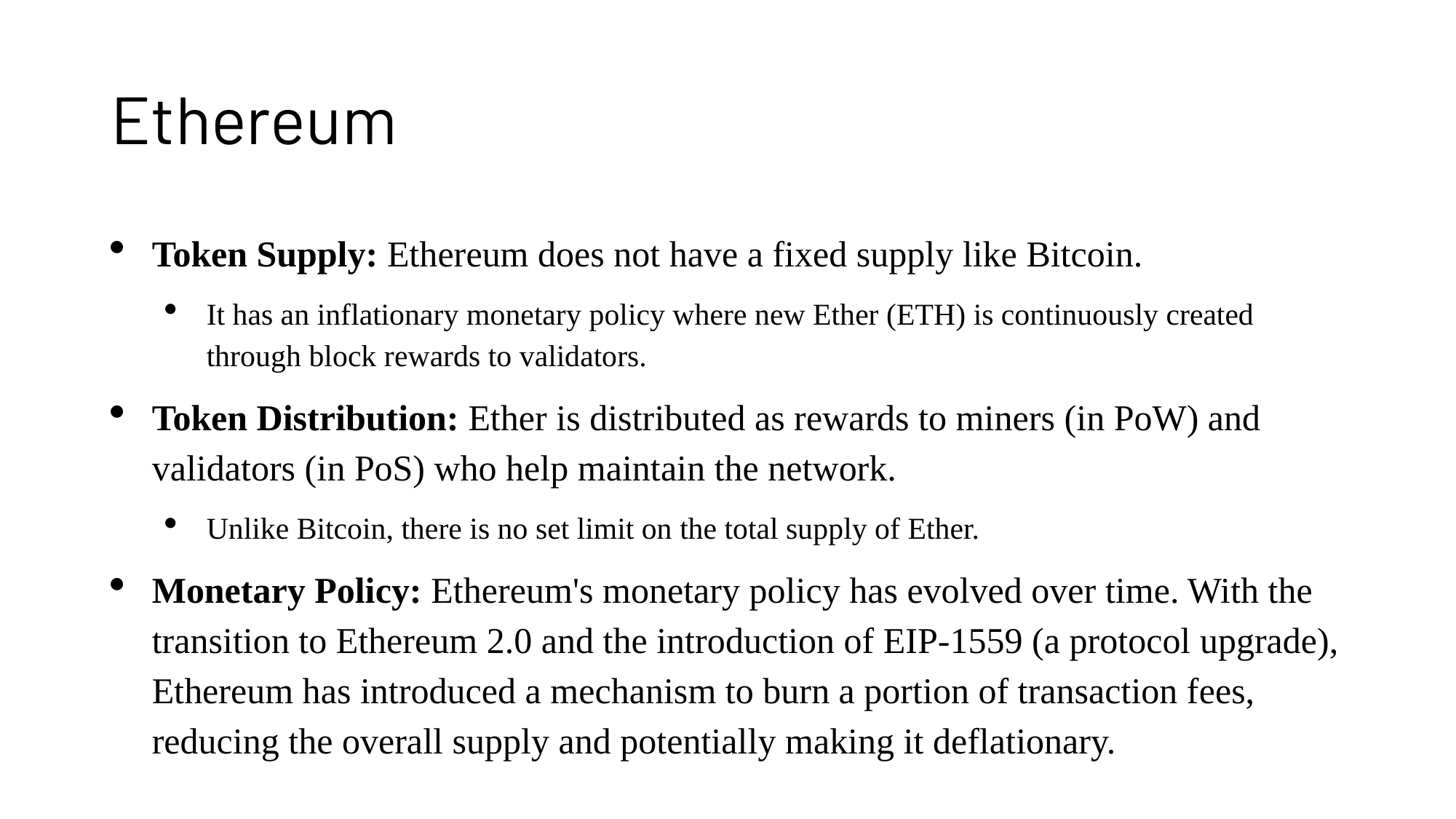

# Ethereum
Token Supply: Ethereum does not have a fixed supply like Bitcoin.
It has an inflationary monetary policy where new Ether (ETH) is continuously created through block rewards to validators.
Token Distribution: Ether is distributed as rewards to miners (in PoW) and validators (in PoS) who help maintain the network.
Unlike Bitcoin, there is no set limit on the total supply of Ether.
Monetary Policy: Ethereum's monetary policy has evolved over time. With the transition to Ethereum 2.0 and the introduction of EIP-1559 (a protocol upgrade), Ethereum has introduced a mechanism to burn a portion of transaction fees, reducing the overall supply and potentially making it deflationary.